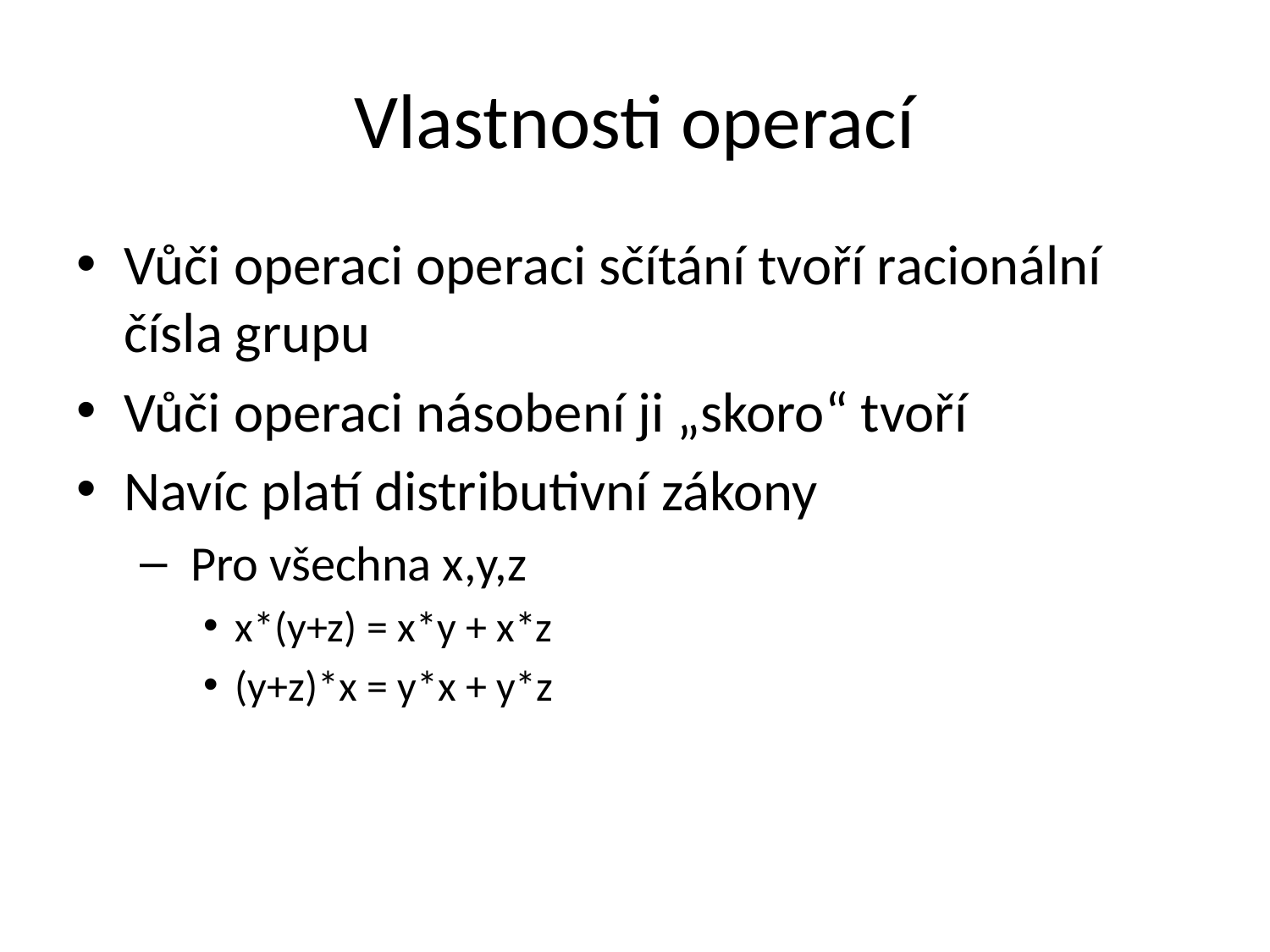

# Vlastnosti operací
Vůči operaci operaci sčítání tvoří racionální čísla grupu
Vůči operaci násobení ji „skoro“ tvoří
Navíc platí distributivní zákony
 Pro všechna x,y,z
x*(y+z) = x*y + x*z
(y+z)*x = y*x + y*z